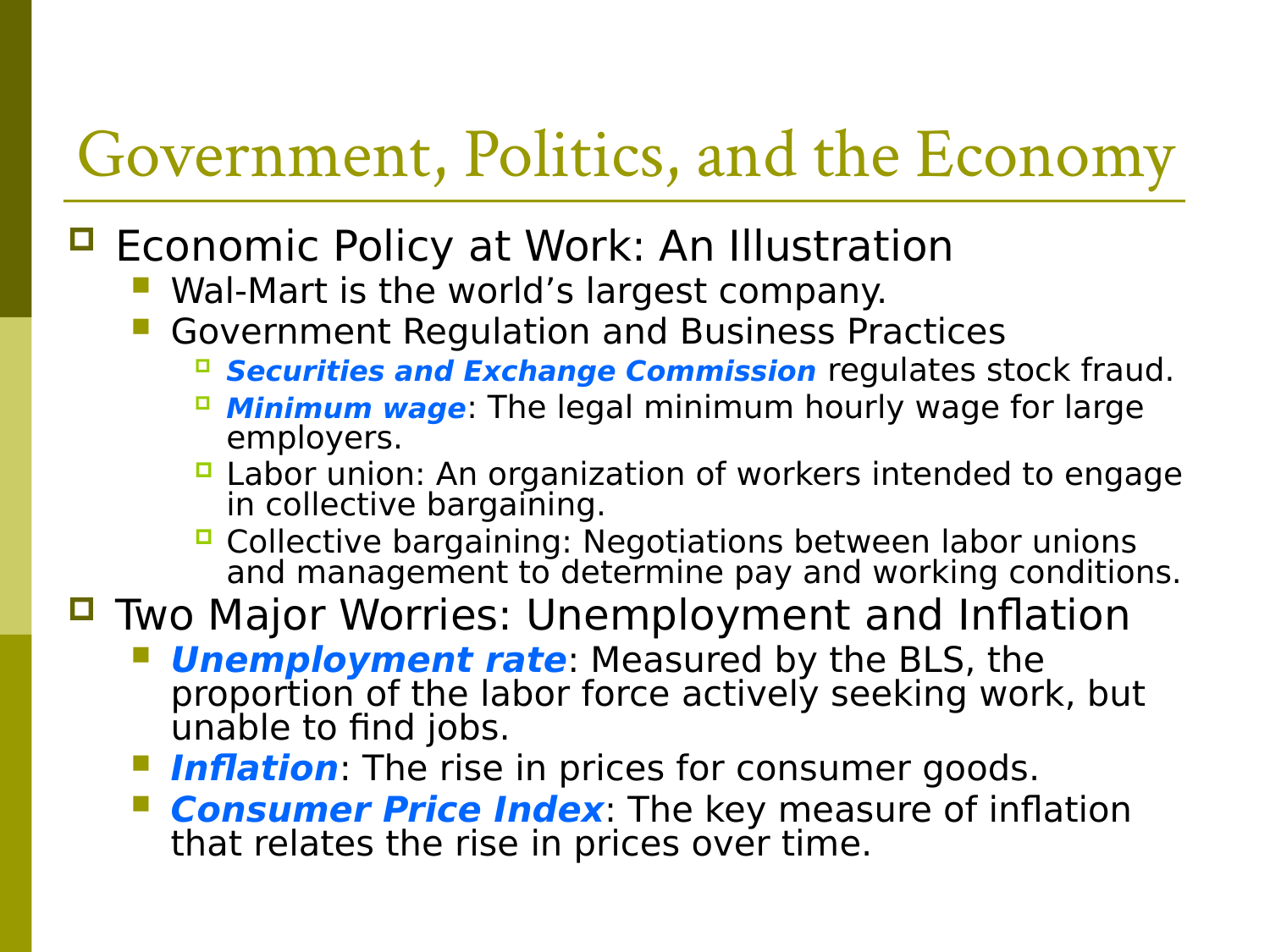

# Government, Politics, and the Economy
Economic Policy at Work: An Illustration
Wal-Mart is the world’s largest company.
Government Regulation and Business Practices
Securities and Exchange Commission regulates stock fraud.
Minimum wage: The legal minimum hourly wage for large employers.
Labor union: An organization of workers intended to engage in collective bargaining.
Collective bargaining: Negotiations between labor unions and management to determine pay and working conditions.
Two Major Worries: Unemployment and Inflation
Unemployment rate: Measured by the BLS, the proportion of the labor force actively seeking work, but unable to find jobs.
Inflation: The rise in prices for consumer goods.
Consumer Price Index: The key measure of inflation that relates the rise in prices over time.